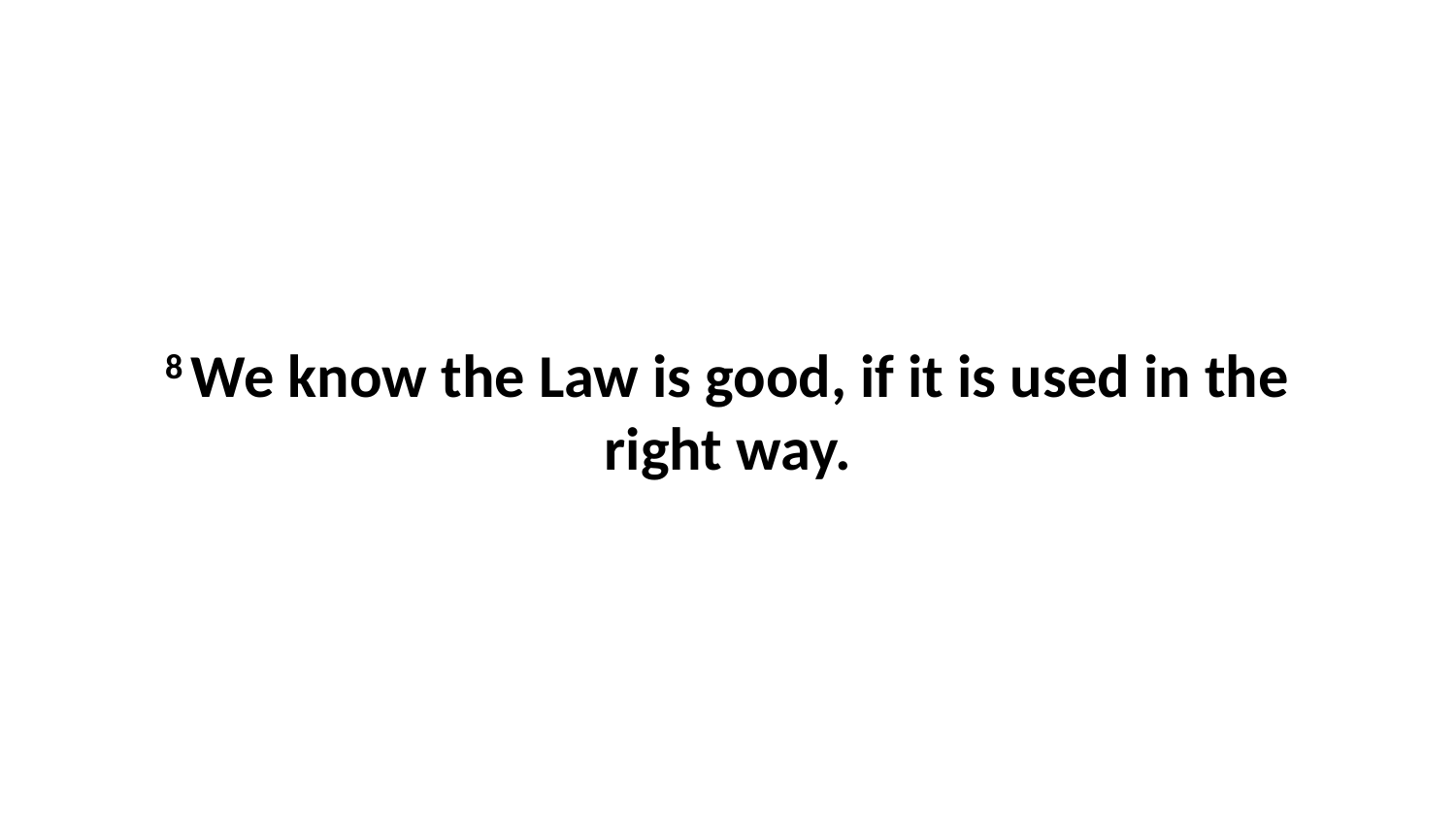

8 We know the Law is good, if it is used in the right way.